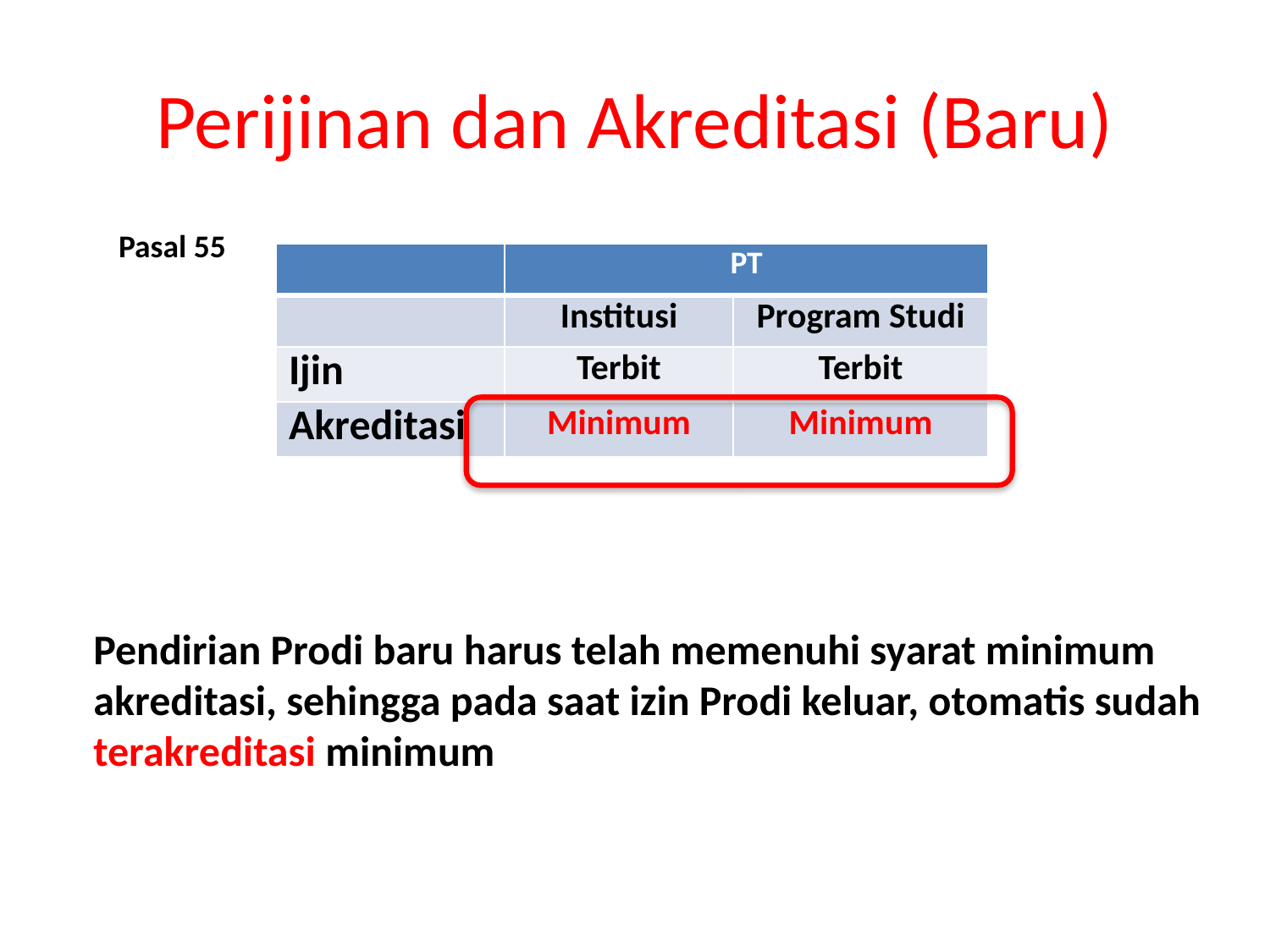

# Perijinan dan Akreditasi (Baru)
Pasal 55
|  | PT |  |
| --- | --- | --- |
|  | Institusi | Program Studi |
| Ijin | Terbit | Terbit |
| Akreditasi | Minimum | Minimum |

Pendirian Prodi baru harus telah memenuhi syarat minimum
akreditasi, sehingga pada saat izin Prodi keluar, otomatis sudah
terakreditasi minimum